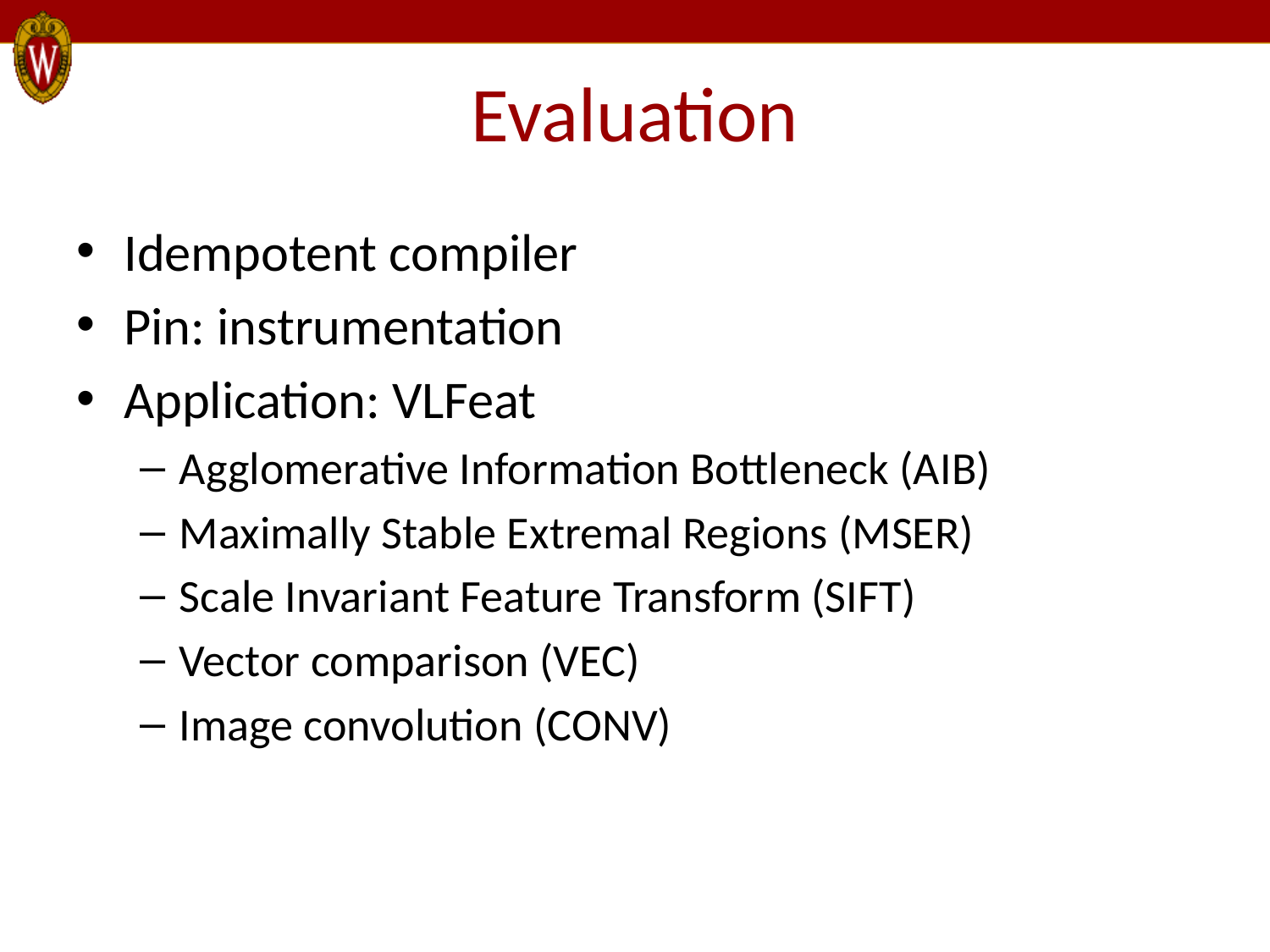

# Evaluation
Idempotent compiler
Pin: instrumentation
Application: VLFeat
Agglomerative Information Bottleneck (AIB)
Maximally Stable Extremal Regions (MSER)
Scale Invariant Feature Transform (SIFT)
Vector comparison (VEC)
Image convolution (CONV)